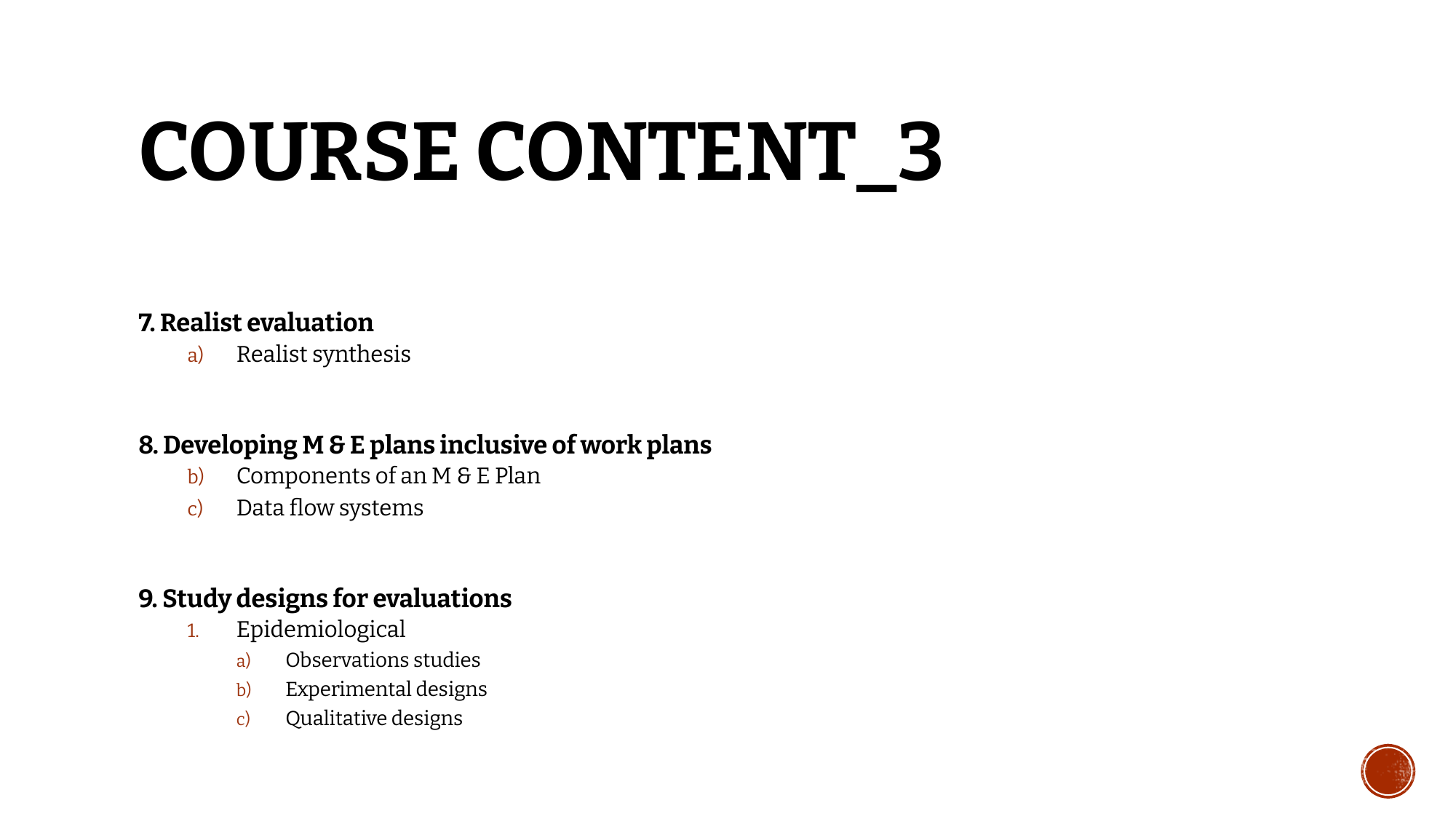

# Course Content_3

7. Realist evaluation
Realist synthesis

8. Developing M & E plans inclusive of work plans
Components of an M & E Plan
Data flow systems

9. Study designs for evaluations
Epidemiological
Observations studies
Experimental designs
Qualitative designs